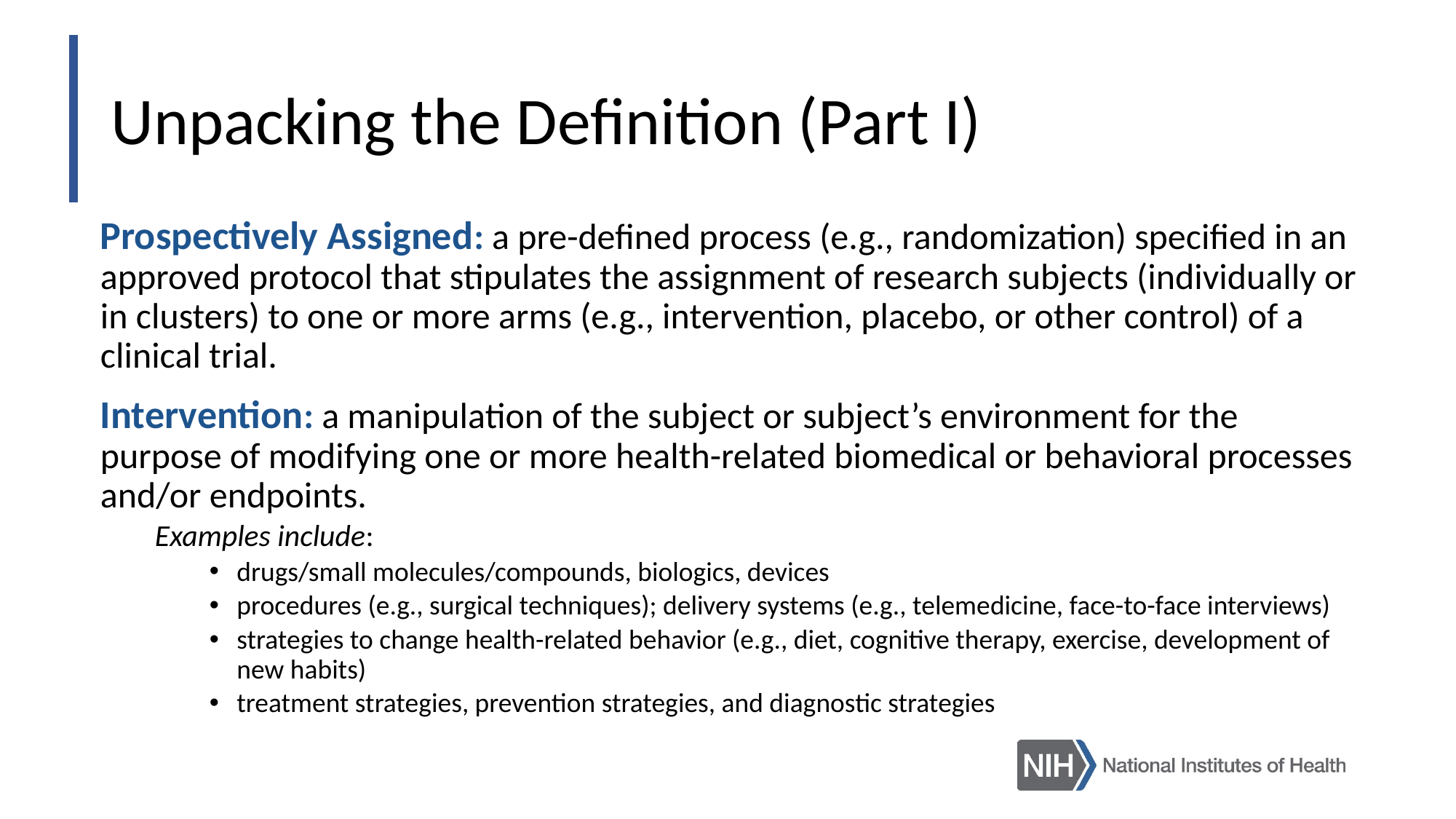

# Unpacking the Definition (Part I)
Prospectively Assigned: a pre-defined process (e.g., randomization) specified in an approved protocol that stipulates the assignment of research subjects (individually or in clusters) to one or more arms (e.g., intervention, placebo, or other control) of a clinical trial.
Intervention: a manipulation of the subject or subject’s environment for the purpose of modifying one or more health-related biomedical or behavioral processes and/or endpoints.
Examples include:
drugs/small molecules/compounds, biologics, devices
procedures (e.g., surgical techniques); delivery systems (e.g., telemedicine, face-to-face interviews)
strategies to change health-related behavior (e.g., diet, cognitive therapy, exercise, development of new habits)
treatment strategies, prevention strategies, and diagnostic strategies